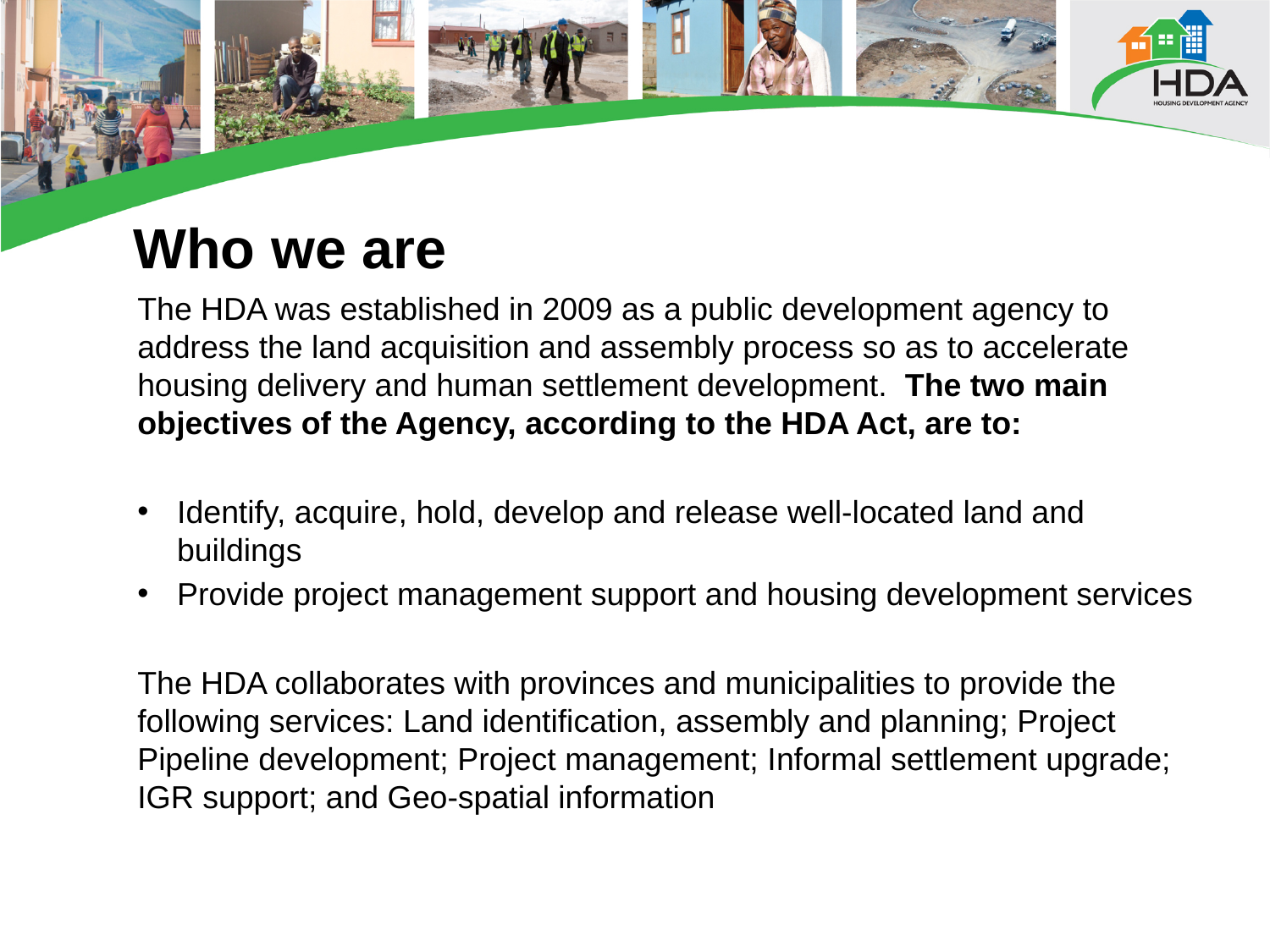

Who we are
The HDA was established in 2009 as a public development agency to address the land acquisition and assembly process so as to accelerate housing delivery and human settlement development.  The two main objectives of the Agency, according to the HDA Act, are to:

Identify, acquire, hold, develop and release well-located land and buildings
Provide project management support and housing development services

The HDA collaborates with provinces and municipalities to provide the following services: Land identification, assembly and planning; Project Pipeline development; Project management; Informal settlement upgrade; IGR support; and Geo-spatial information